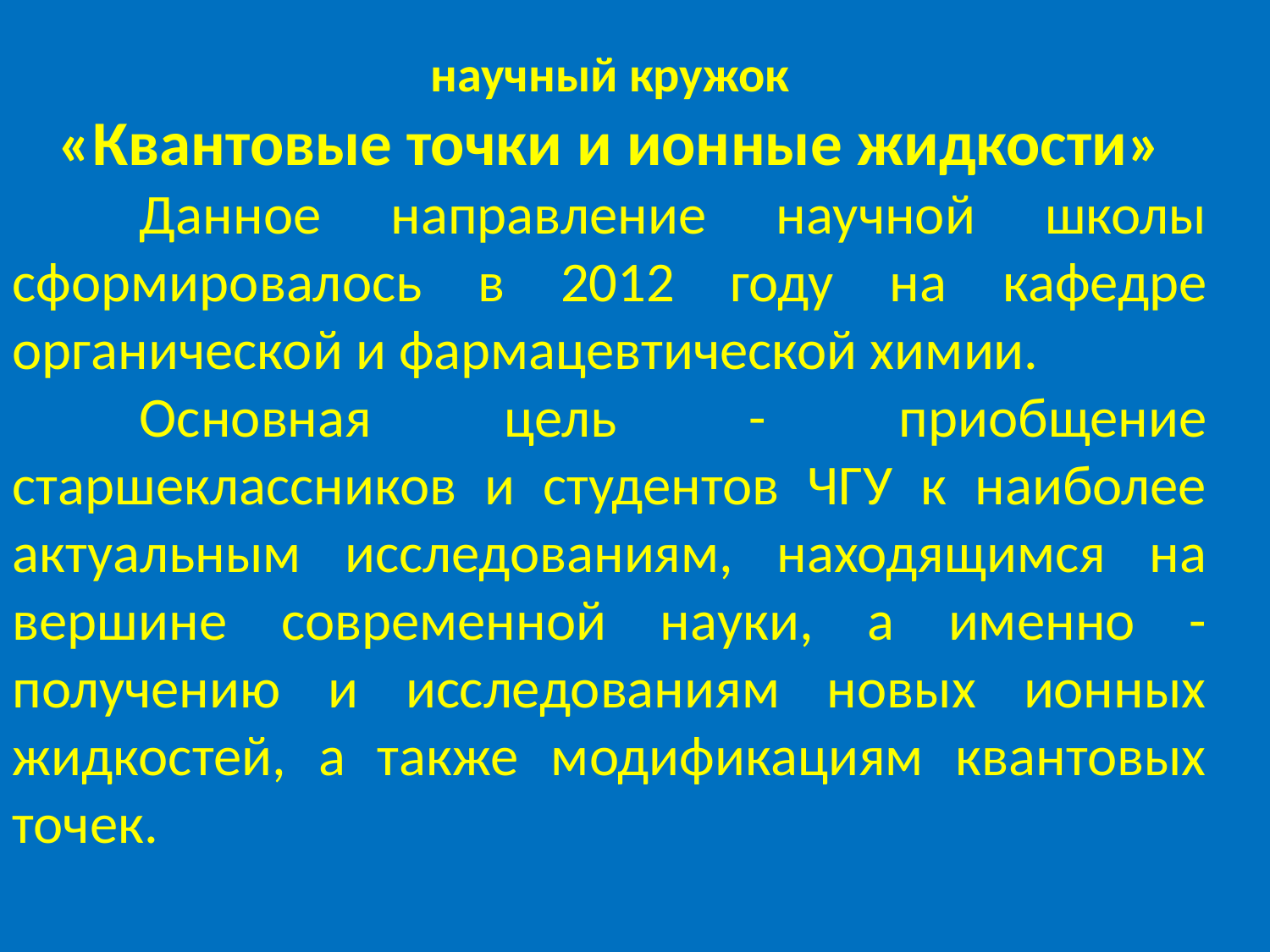

научный кружок
«Квантовые точки и ионные жидкости»
	Данное направление научной школы сформировалось в 2012 году на кафедре органической и фармацевтической химии.
	Основная цель - приобщение старшеклассников и студентов ЧГУ к наиболее актуальным исследованиям, находящимся на вершине современной науки, а именно - получению и исследованиям новых ионных жидкостей, а также модификациям квантовых точек.